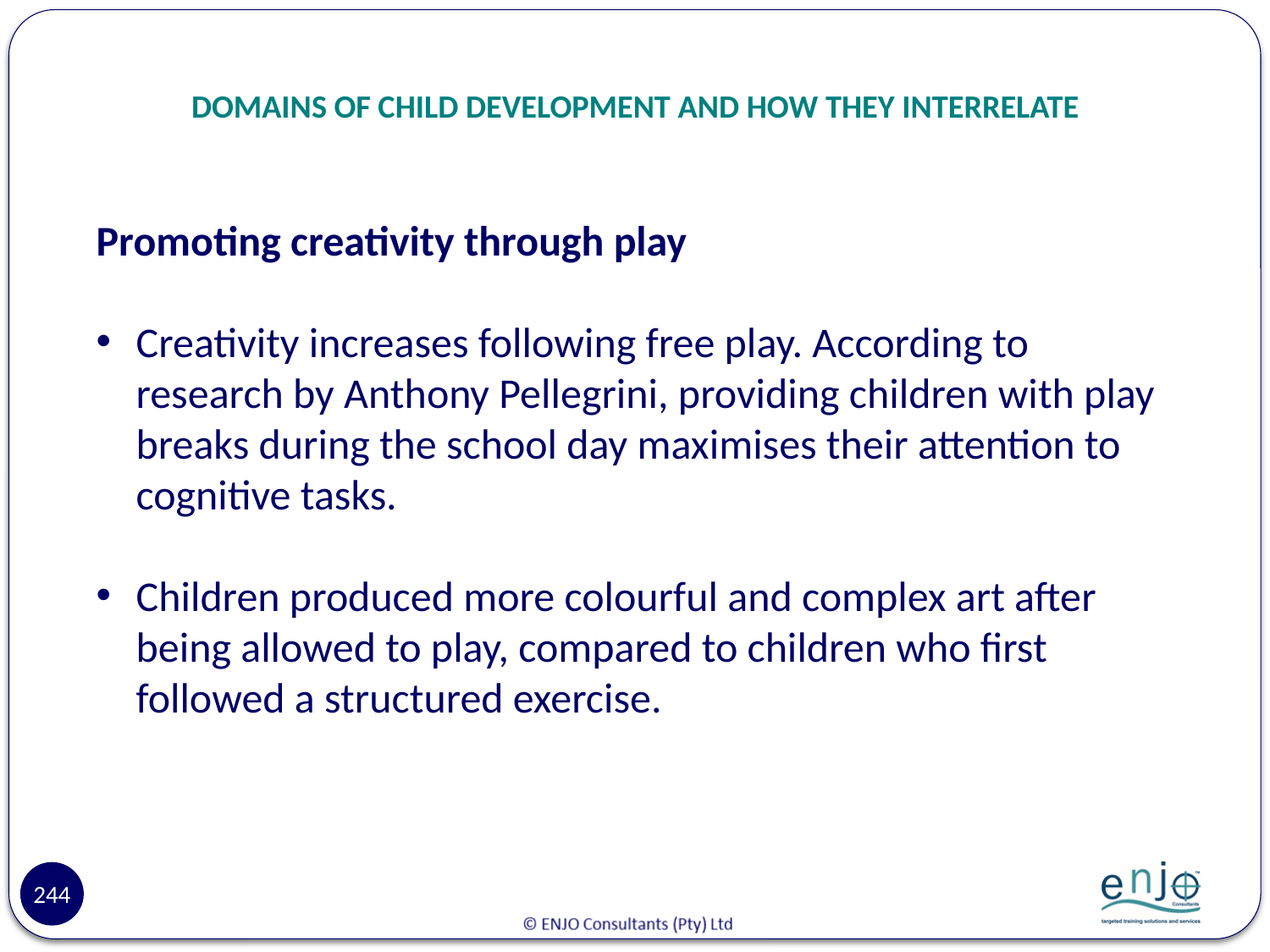

# DOMAINS OF CHILD DEVELOPMENT AND HOW THEY INTERRELATE

Promoting creativity through play

Creativity increases following free play. According to research by Anthony Pellegrini, providing children with play breaks during the school day maximises their attention to cognitive tasks.

Children produced more colourful and complex art after being allowed to play, compared to children who first followed a structured exercise.

244